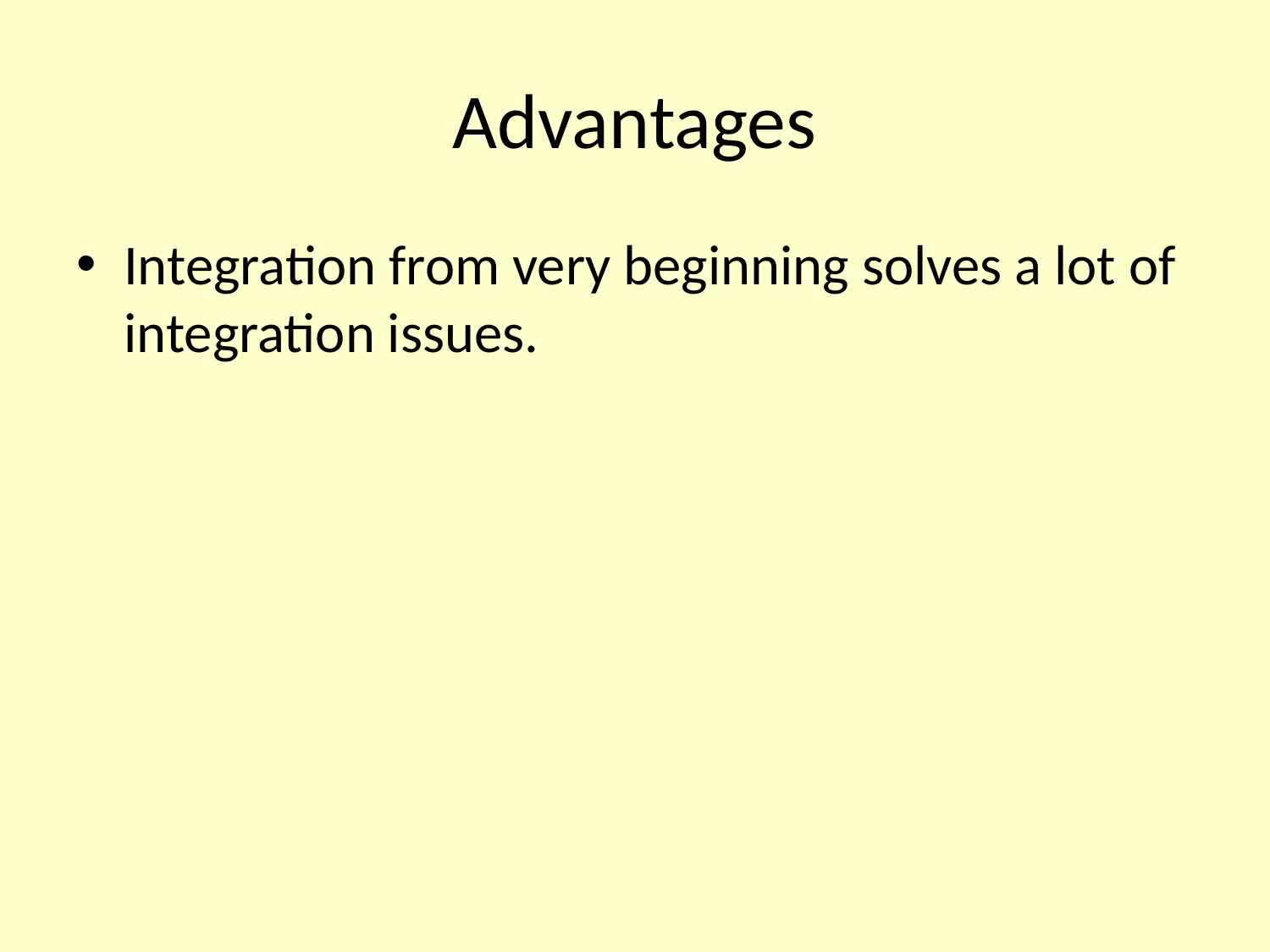

# Advantages
Integration from very beginning solves a lot of integration issues.